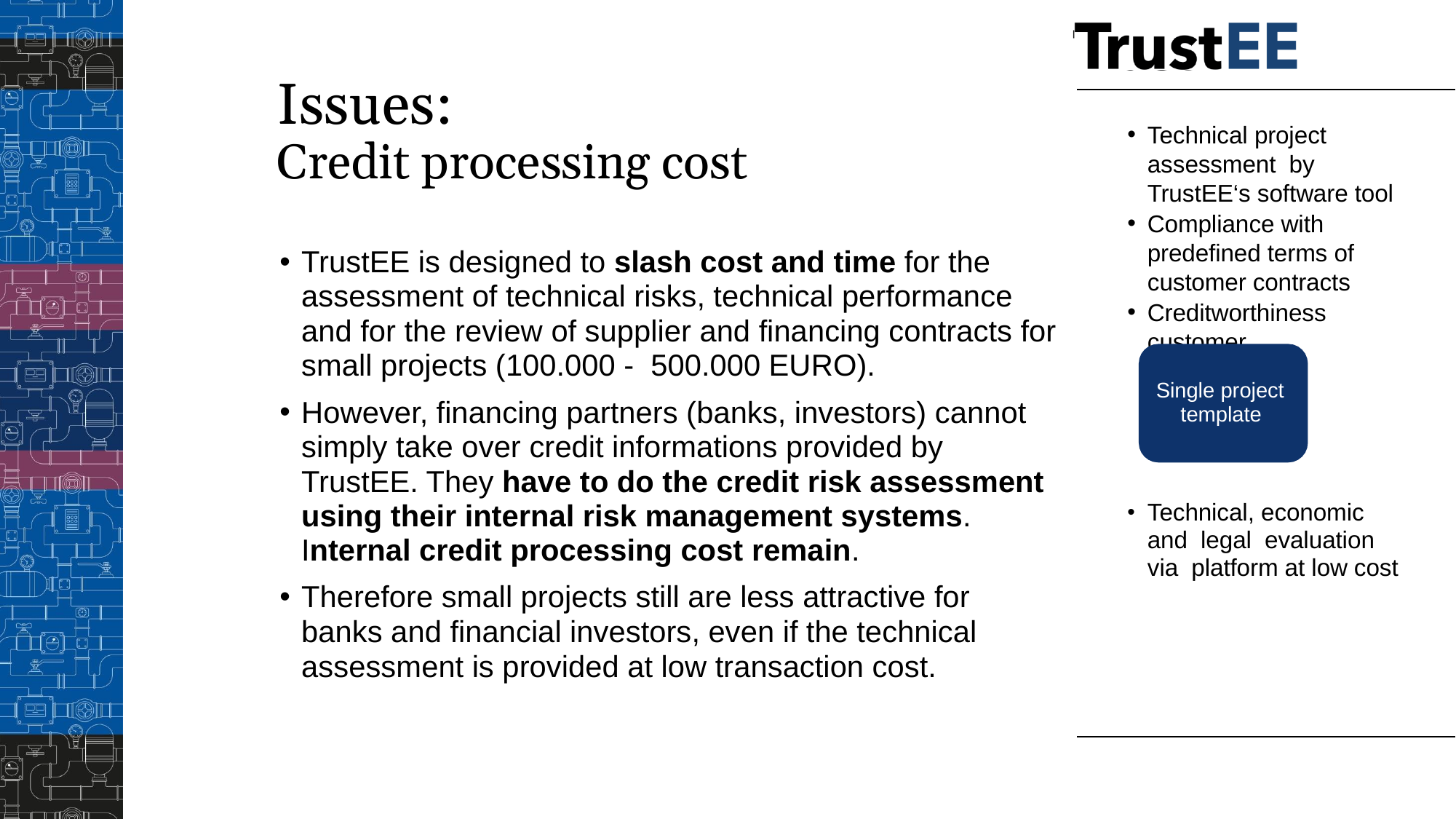

# Issues: Credit processing cost
Technical project assessment  by TrustEE‘s software tool
Compliance with predefined terms of customer contracts
Creditworthiness customer
TrustEE is designed to slash cost and time for the assessment of technical risks, technical performance and for the review of supplier and financing contracts for small projects (100.000 -  500.000 EURO).
However, financing partners (banks, investors) cannot simply take over credit informations provided by TrustEE. They have to do the credit risk assessment using their internal risk management systems. Internal credit processing cost remain.
Therefore small projects still are less attractive for banks and financial investors, even if the technical assessment is provided at low transaction cost.
Framework  contract

Single project  template
Technical, economic and  legal  evaluation via  platform at low cost